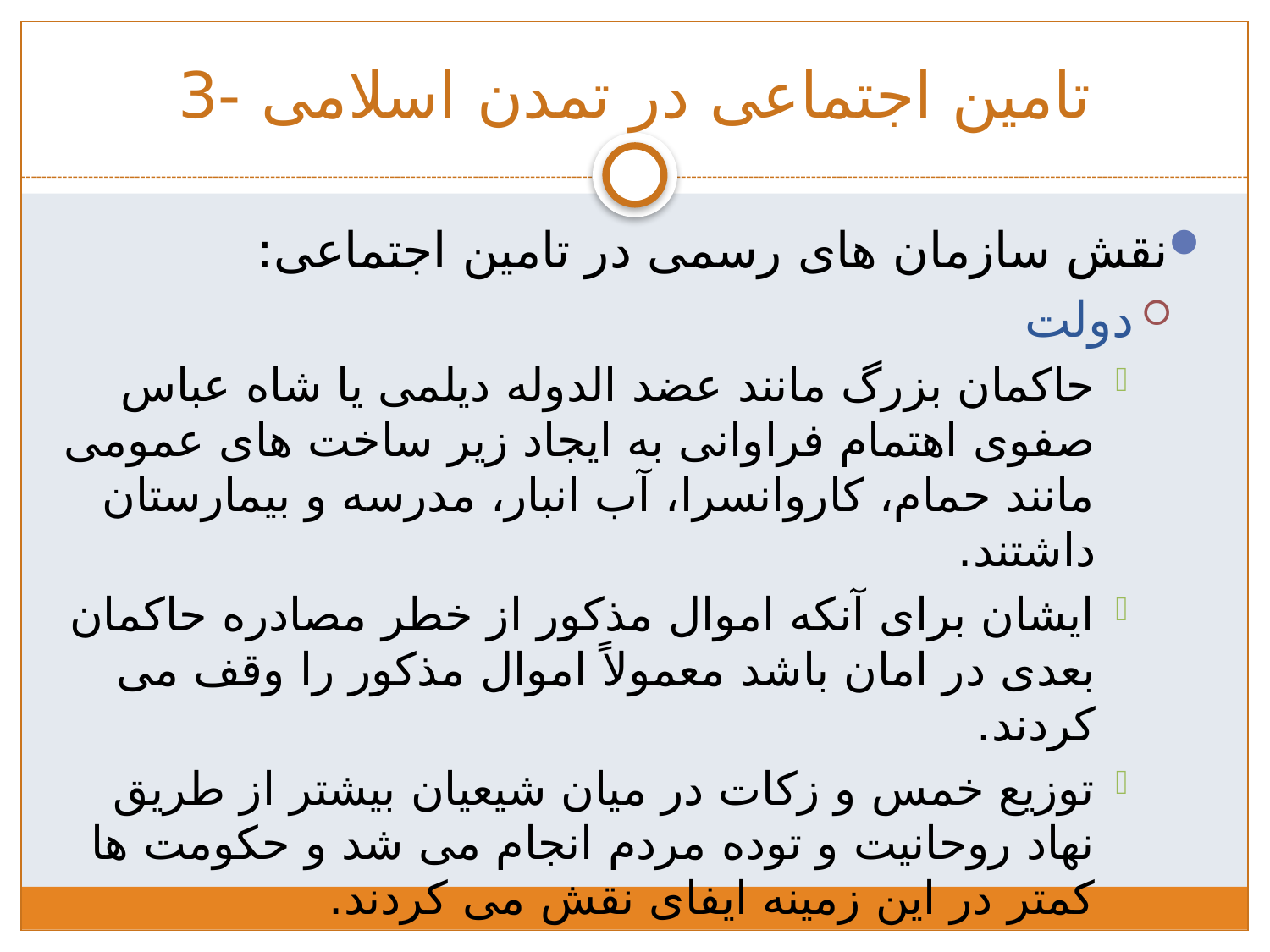

# تامین اجتماعی در تمدن اسلامی -3
نقش سازمان های رسمی در تامین اجتماعی:
دولت
حاکمان بزرگ مانند عضد الدوله دیلمی یا شاه عباس صفوی اهتمام فراوانی به ایجاد زیر ساخت های عمومی مانند حمام، کاروانسرا، آب انبار، مدرسه و بیمارستان داشتند.
ایشان برای آنکه اموال مذکور از خطر مصادره حاکمان بعدی در امان باشد معمولاً اموال مذکور را وقف می کردند.
توزیع خمس و زکات در میان شیعیان بیشتر از طریق نهاد روحانیت و توده مردم انجام می شد و حکومت ها کمتر در این زمینه ایفای نقش می کردند.